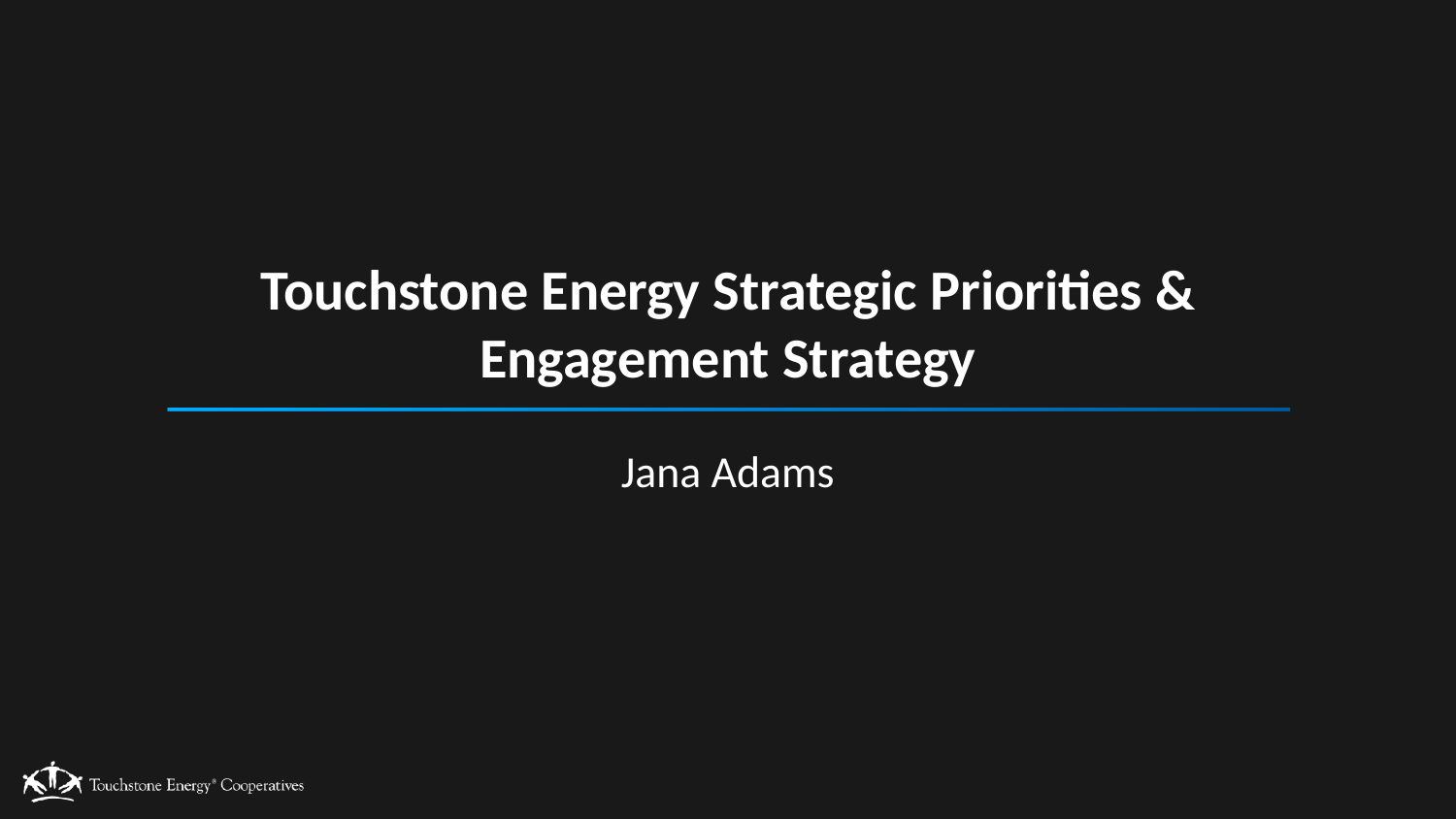

# Touchstone Energy Strategic Priorities & Engagement Strategy
Jana Adams